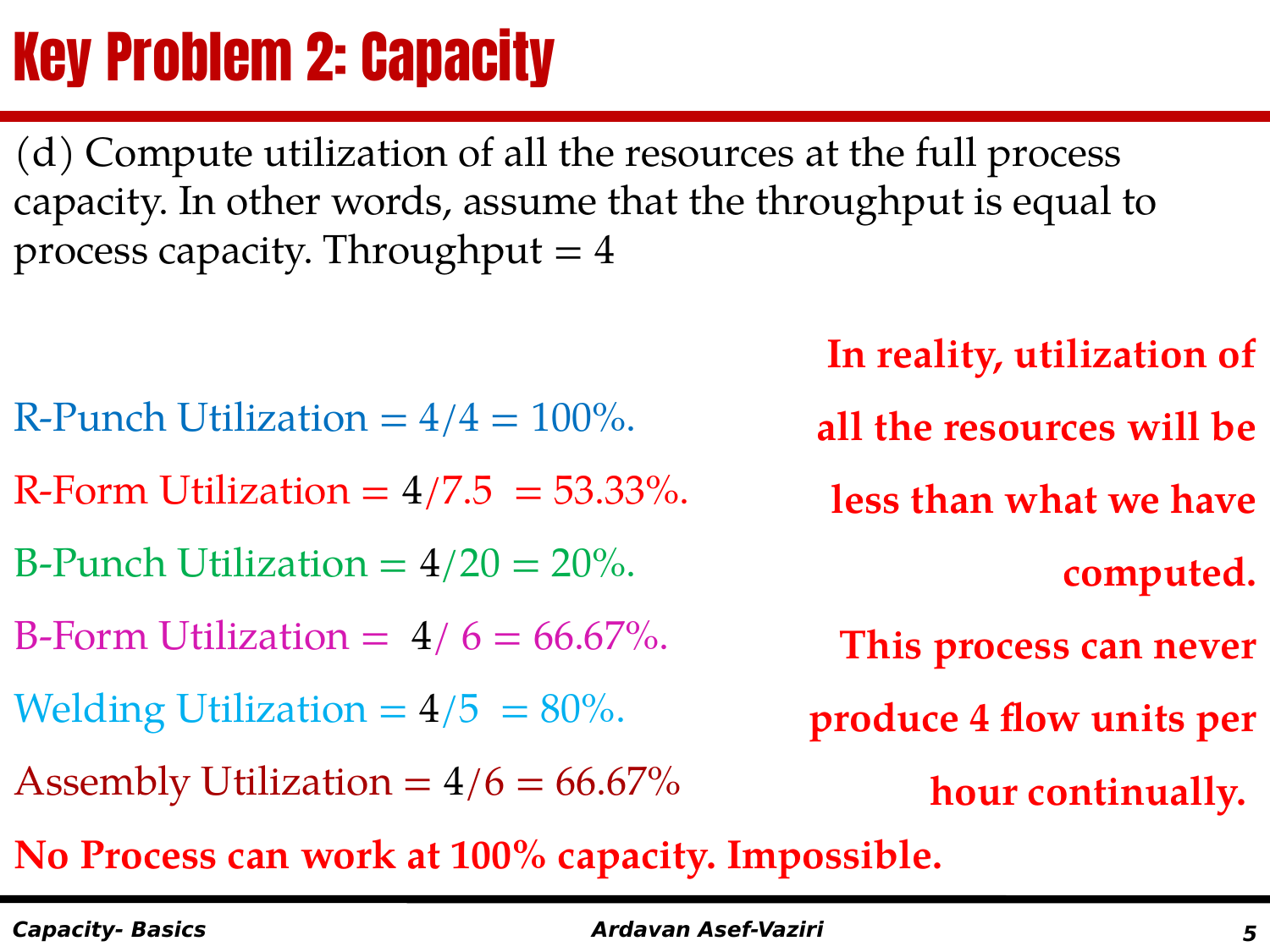

# Key Problem 2: Capacity
(d) Compute utilization of all the resources at the full process capacity. In other words, assume that the throughput is equal to process capacity. Throughput = 4

In reality, utilization of all the resources will be less than what we have computed.
This process can never produce 4 flow units per hour continually.
R-Punch Utilization = 4/4 = 100%.
R-Form Utilization = 4/7.5  = 53.33%.
B-Punch Utilization = 4/20 = 20%.
B-Form Utilization =  4/ 6 = 66.67%.
Welding Utilization = 4/5  = 80%.
Assembly Utilization = 4/6 = 66.67%
No Process can work at 100% capacity. Impossible.